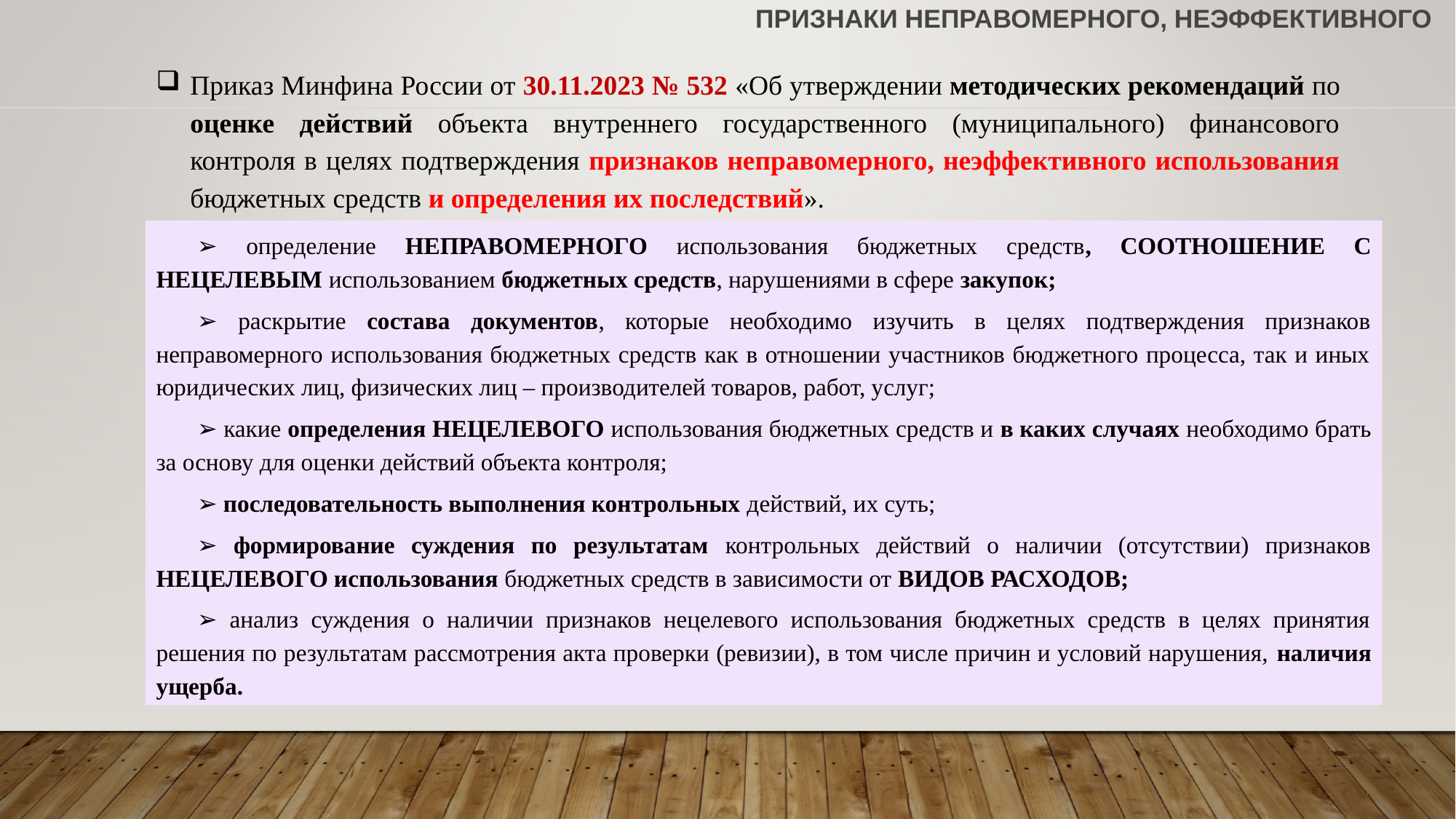

# Признаки неправомерного, неэффективного
Приказ Минфина России от 30.11.2023 № 532 «Об утверждении методических рекомендаций по оценке действий объекта внутреннего государственного (муниципального) финансового контроля в целях подтверждения признаков неправомерного, неэффективного использования бюджетных средств и определения их последствий».
➢ определение НЕПРАВОМЕРНОГО использования бюджетных средств, СООТНОШЕНИЕ С НЕЦЕЛЕВЫМ использованием бюджетных средств, нарушениями в сфере закупок;
➢ раскрытие состава документов, которые необходимо изучить в целях подтверждения признаков неправомерного использования бюджетных средств как в отношении участников бюджетного процесса, так и иных юридических лиц, физических лиц – производителей товаров, работ, услуг;
➢ какие определения НЕЦЕЛЕВОГО использования бюджетных средств и в каких случаях необходимо брать за основу для оценки действий объекта контроля;
➢ последовательность выполнения контрольных действий, их суть;
➢ формирование суждения по результатам контрольных действий о наличии (отсутствии) признаков НЕЦЕЛЕВОГО использования бюджетных средств в зависимости от ВИДОВ РАСХОДОВ;
➢ анализ суждения о наличии признаков нецелевого использования бюджетных средств в целях принятия решения по результатам рассмотрения акта проверки (ревизии), в том числе причин и условий нарушения, наличия ущерба.